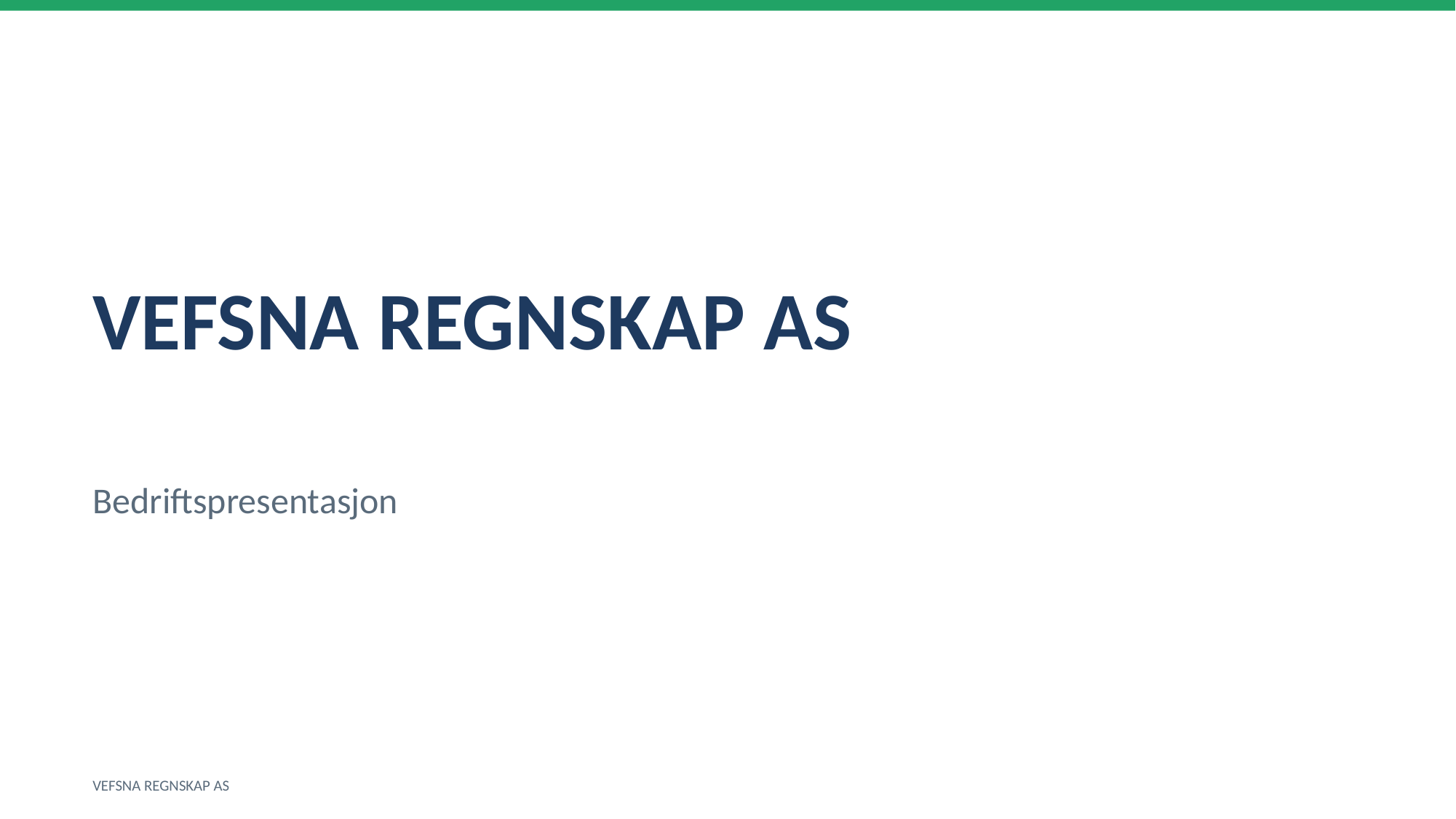

VEFSNA REGNSKAP AS
Bedriftspresentasjon
VEFSNA REGNSKAP AS